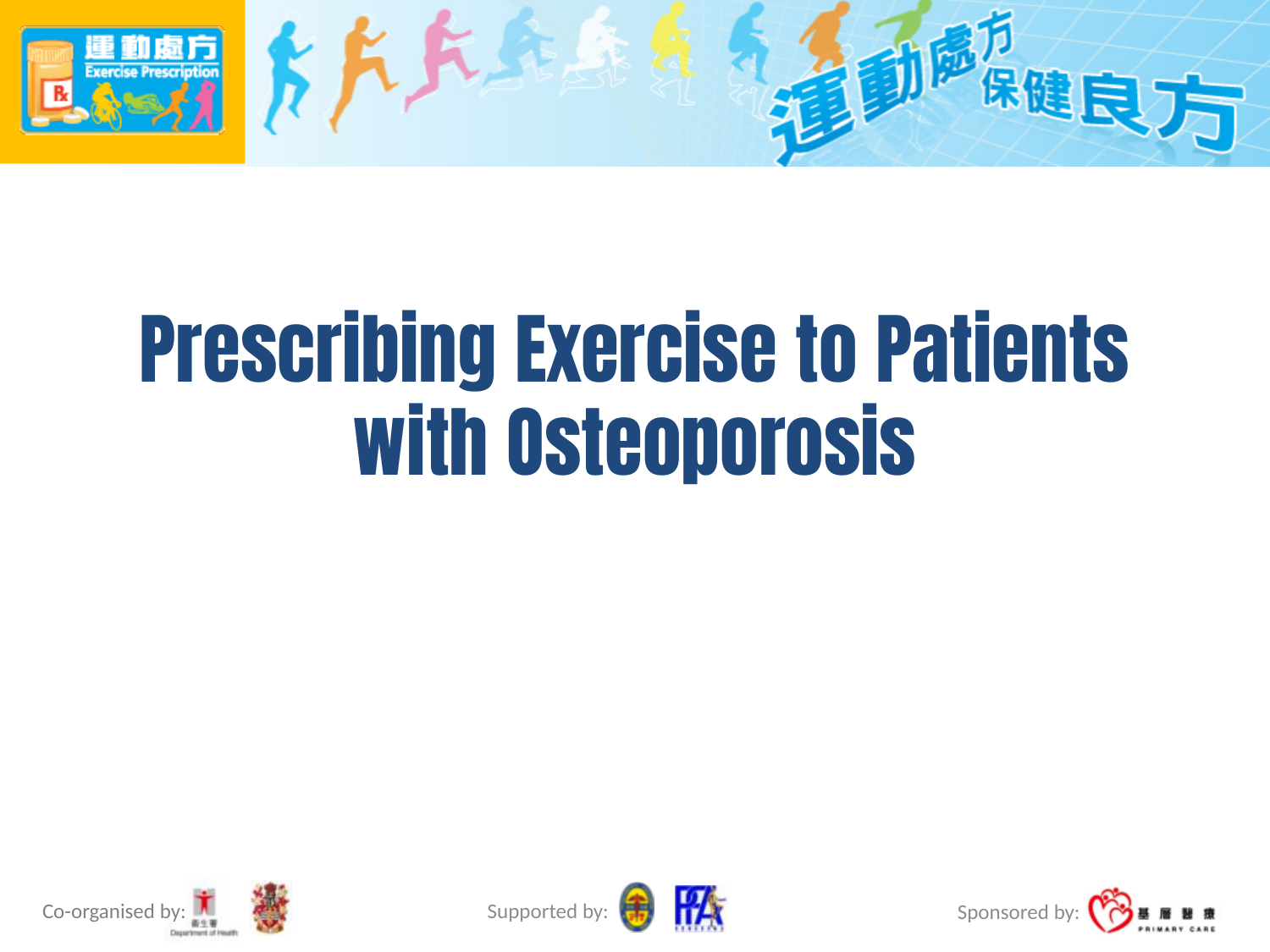

# Prescribing Exercise to Patients with Osteoporosis